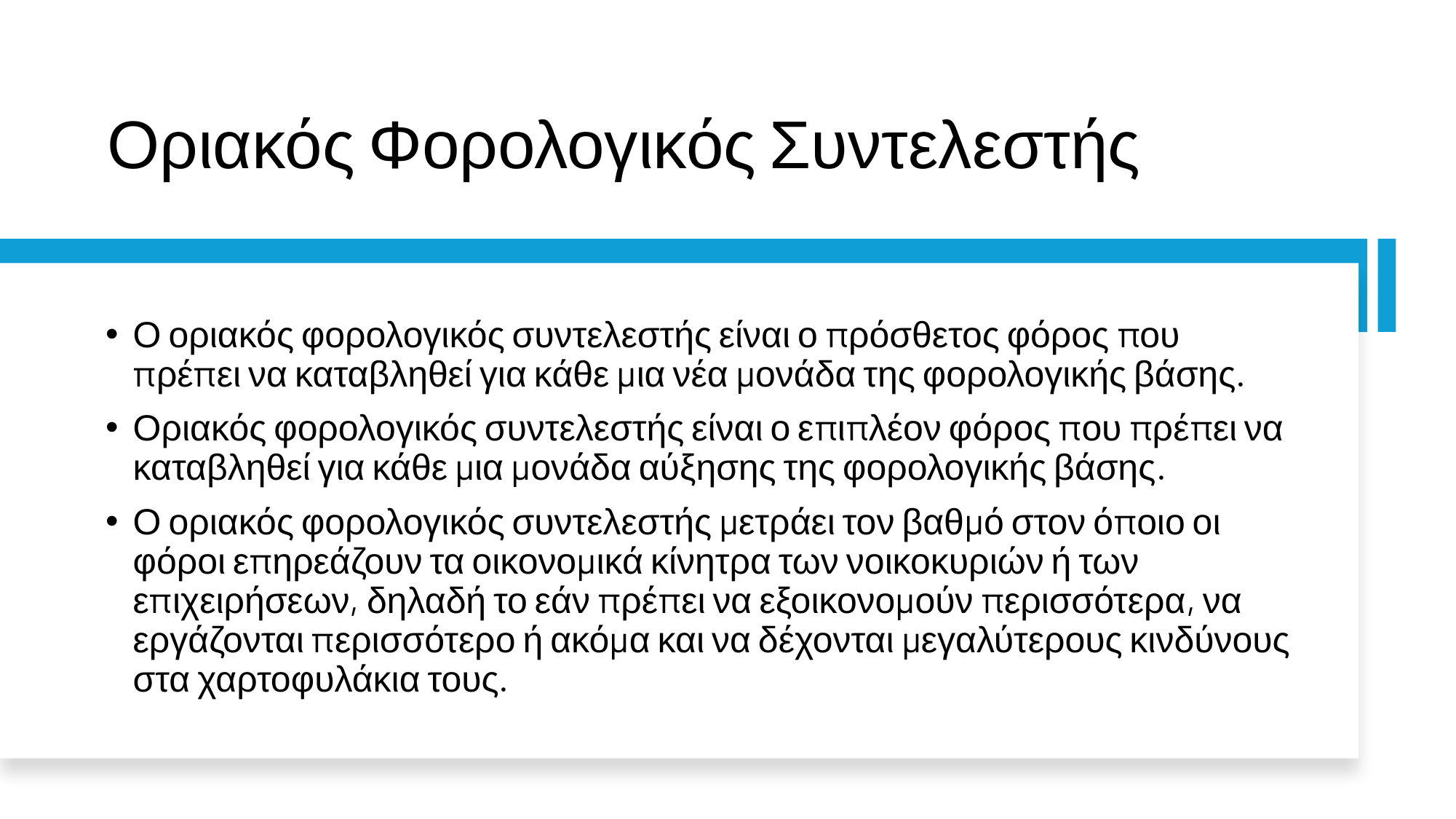

# Οριακός Φορολογικός Συντελεστής

Ο οριακός φορολογικός συντελεστής είναι ο πρόσθετος φόρος που πρέπει να καταβληθεί για κάθε μια νέα μονάδα της φορολογικής βάσης.
Οριακός φορολογικός συντελεστής είναι ο επιπλέον φόρος που πρέπει να καταβληθεί για κάθε μια μονάδα αύξησης της φορολογικής βάσης.
Ο οριακός φορολογικός συντελεστής μετράει τον βαθμό στον όποιο οι φόροι επηρεάζουν τα οικονομικά κίνητρα των νοικοκυριών ή των επιχειρήσεων, δηλαδή το εάν πρέπει να εξοικονομούν περισσότερα, να εργάζονται περισσότερο ή ακόμα και να δέχονται μεγαλύτερους κινδύνους στα χαρτοφυλάκια τους.